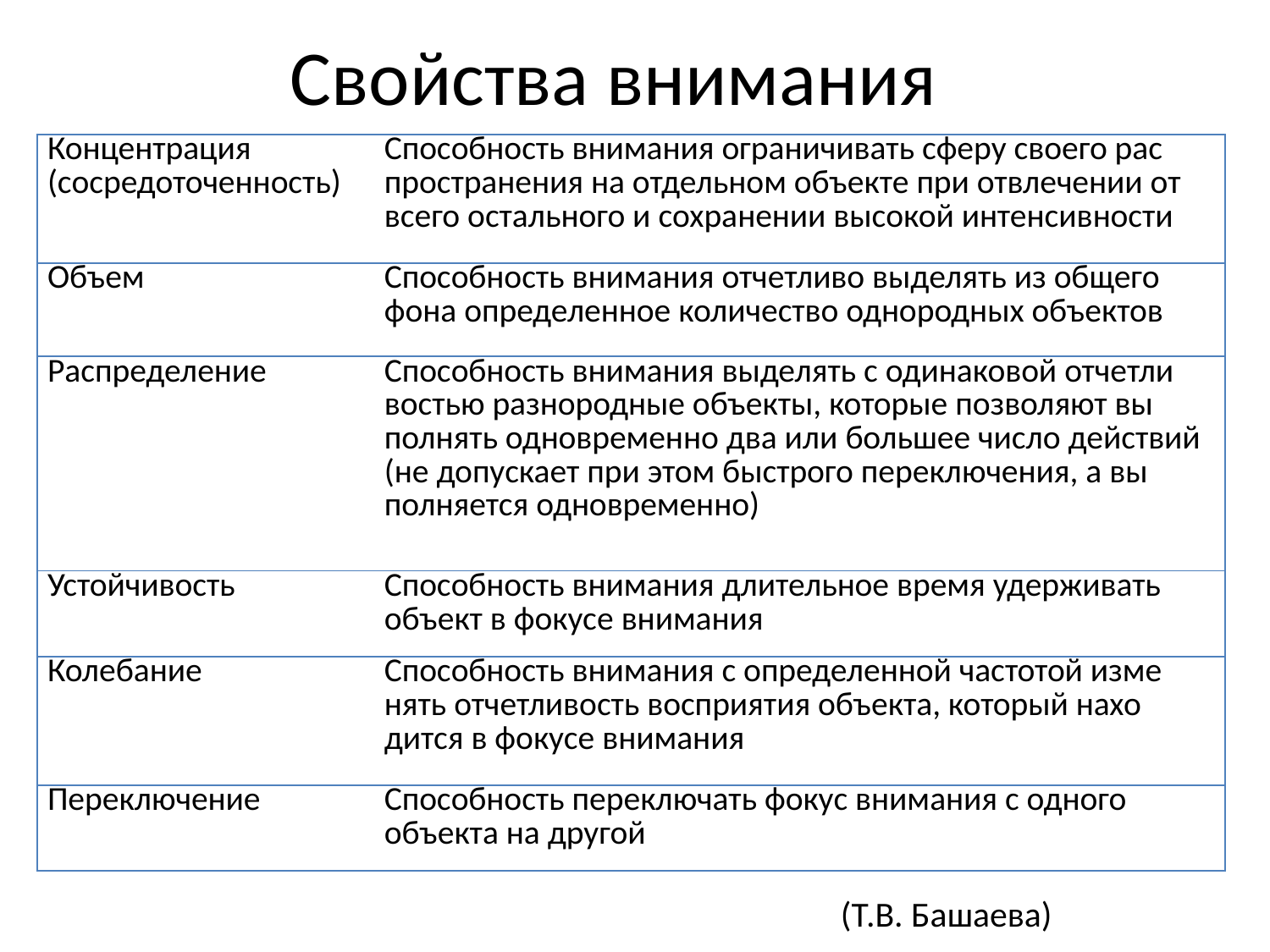

# Свойства внимания
| Концентрация (сосредоточенность) | Способность внимания ограничивать сферу своего рас­пространения на отдельном объекте при отвлечении от всего остального и сохранении высокой интенсивности |
| --- | --- |
| Объем | Способность внимания отчетливо выделять из общего фона определенное количество однородных объектов |
| Распределение | Способность внимания выделять с одинаковой отчетли­востью разнородные объекты, которые позволяют вы­полнять одновременно два или большее число действий (не допускает при этом быстрого переключения, а вы­полняется одновременно) |
| Устойчивость | Способность внимания длительное время удерживать объект в фокусе внимания |
| Колебание | Способность внимания с определенной частотой изме­нять отчетливость восприятия объекта, который нахо­дится в фокусе внимания |
| Переключение | Способность переключать фокус внимания с одного объекта на другой |
(Т.В. Башаева)